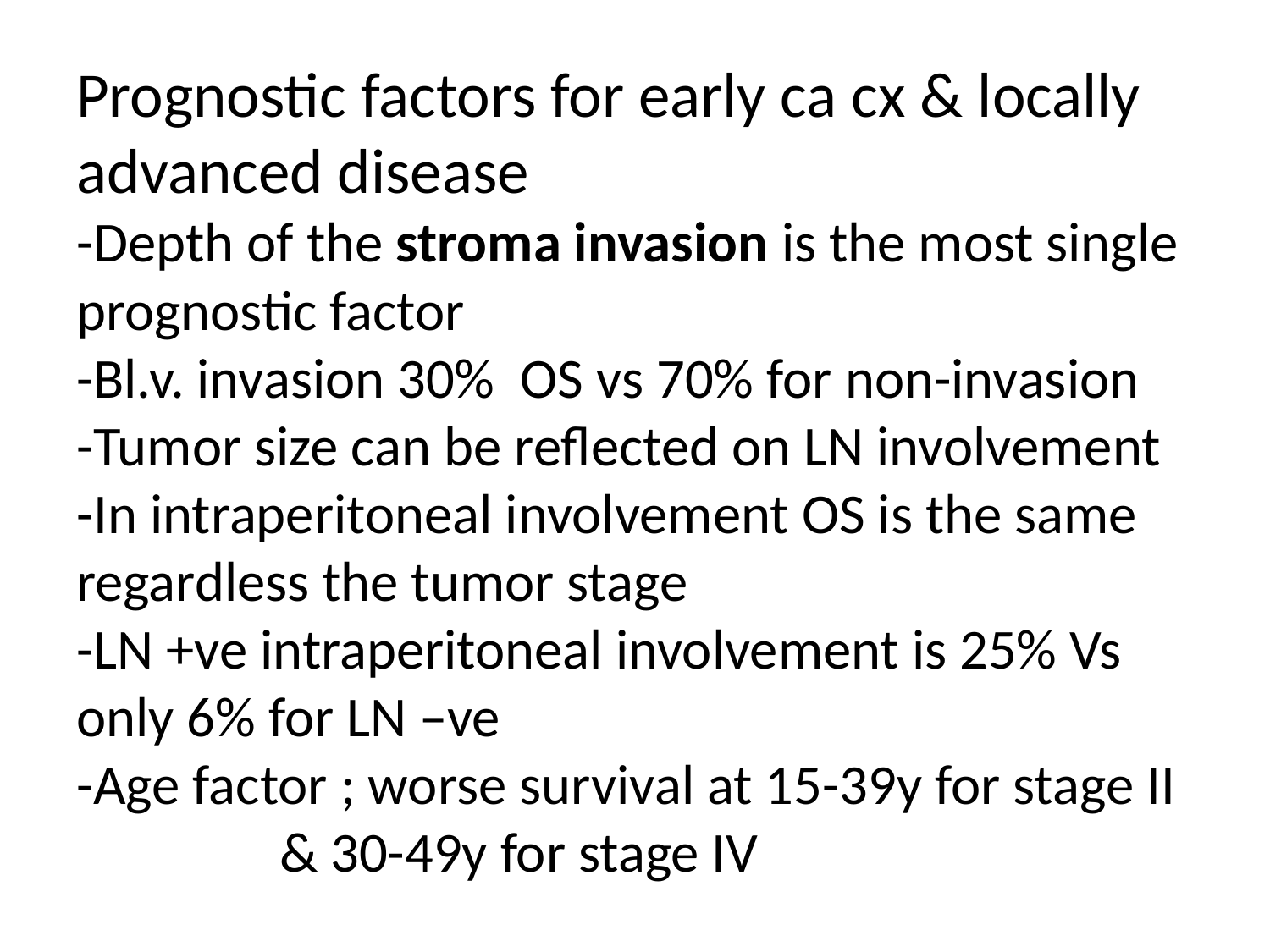

# Prognostic factors for early ca cx & locally advanced disease -Depth of the stroma invasion is the most single prognostic factor -Bl.v. invasion 30%  OS vs 70% for non-invasion -Tumor size can be reflected on LN involvement -In intraperitoneal involvement OS is the same regardless the tumor stage -LN +ve intraperitoneal involvement is 25% Vs only 6% for LN –ve -Age factor ; worse survival at 15-39y for stage II & 30-49y for stage IV